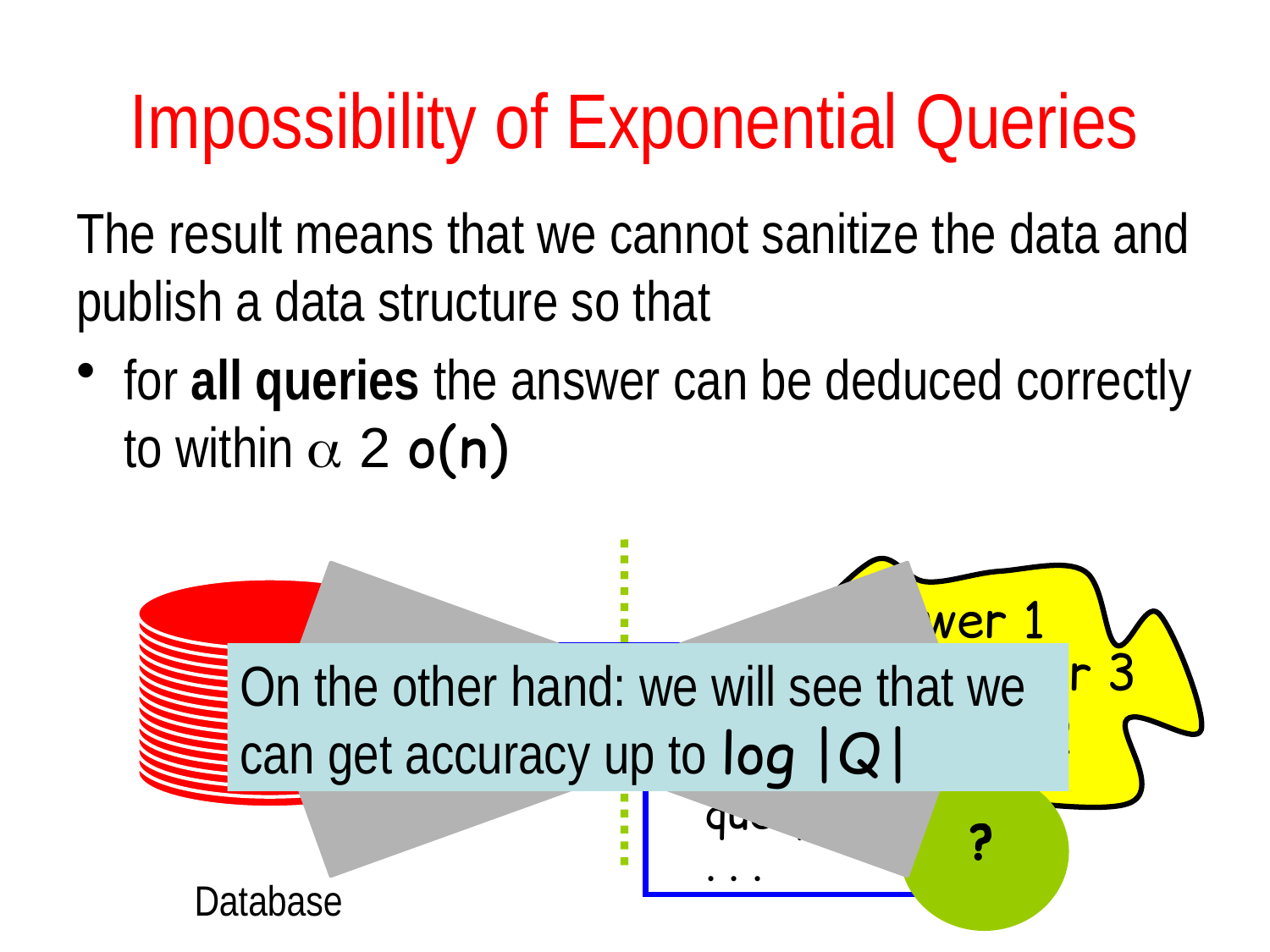

# Impossibility of Exponential Queries
The result means that we cannot sanitize the data and publish a data structure so that
for all queries the answer can be deduced correctly to within α 2 o(n)

answer 1
answer 3
answer 2

On the other hand: we will see that we can get accuracy up to log |Q|
Sanitizer

query 1,
query 2,
. . .

?
Database